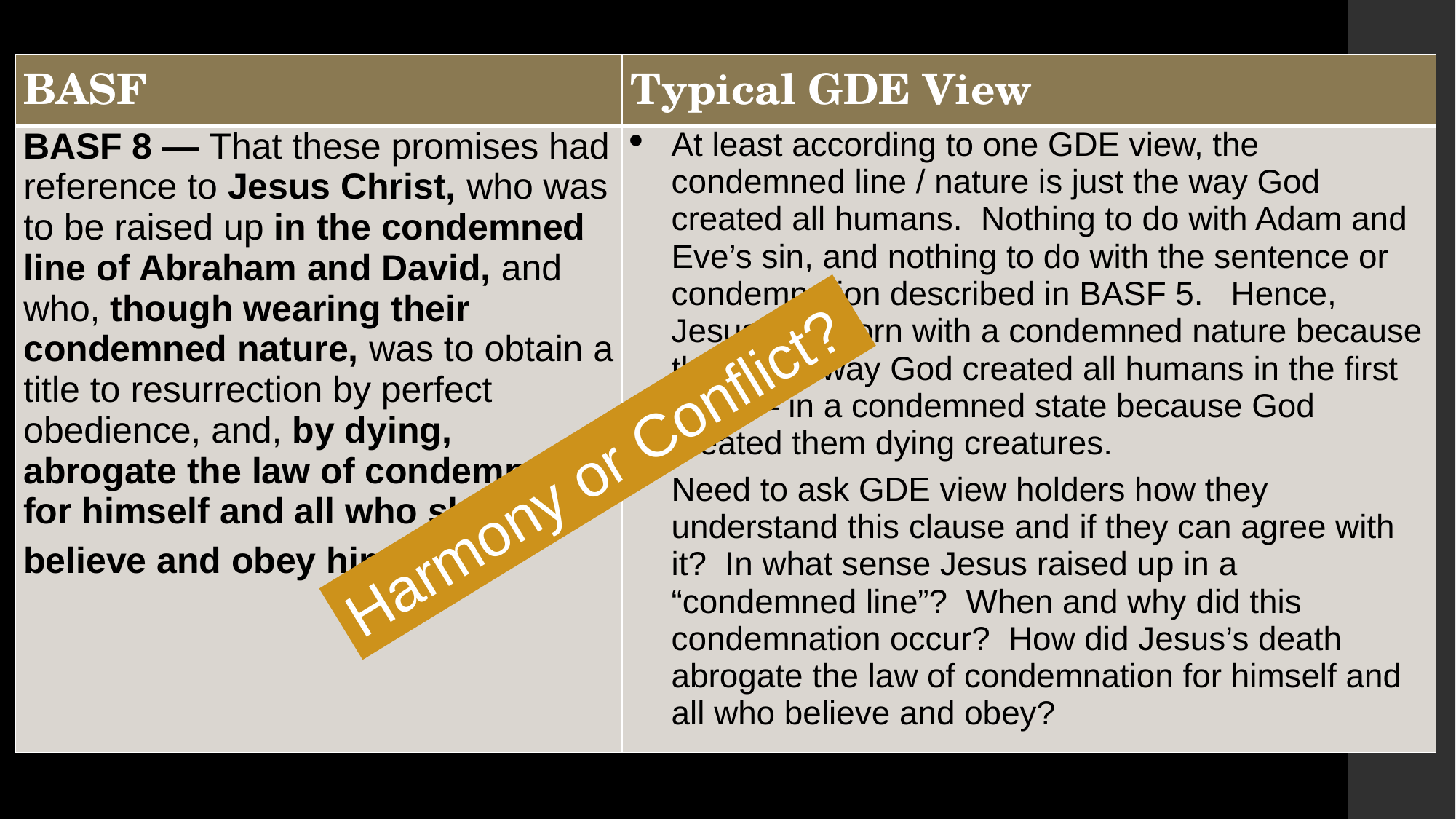

| BASF | Typical GDE View |
| --- | --- |
| BASF 8 — That these promises had reference to Jesus Christ, who was to be raised up in the condemned line of Abraham and David, and who, though wearing their condemned nature, was to obtain a title to resurrection by perfect obedience, and, by dying, abrogate the law of condemnation for himself and all who should believe and obey him. | At least according to one GDE view, the condemned line / nature is just the way God created all humans. Nothing to do with Adam and Eve’s sin, and nothing to do with the sentence or condemnation described in BASF 5. Hence, Jesus was born with a condemned nature because this is the way God created all humans in the first place – in a condemned state because God created them dying creatures. Need to ask GDE view holders how they understand this clause and if they can agree with it? In what sense Jesus raised up in a “condemned line”? When and why did this condemnation occur? How did Jesus’s death abrogate the law of condemnation for himself and all who believe and obey? |
Harmony or Conflict?